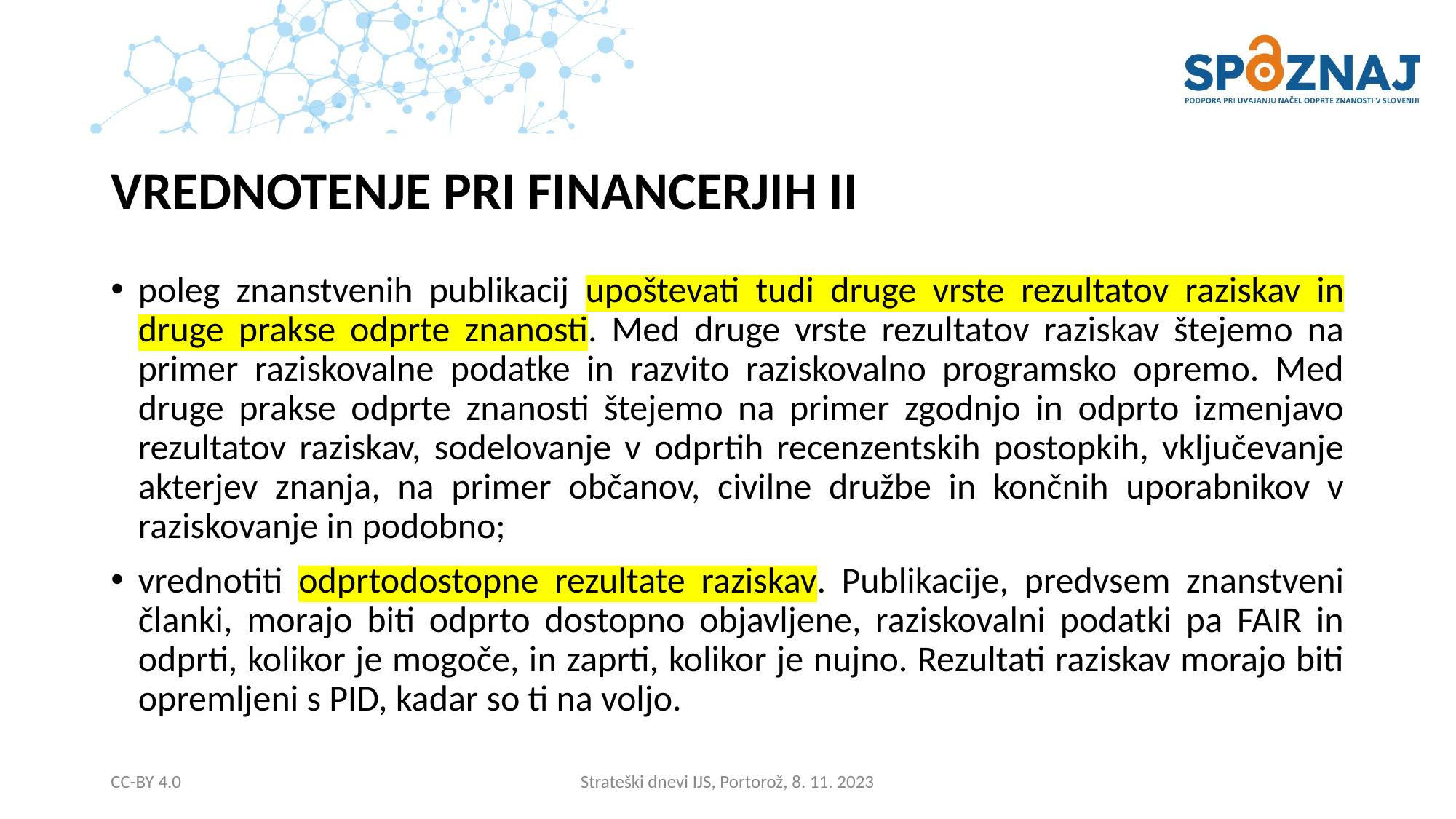

vrednotenje pri financerjih II
poleg znanstvenih publikacij upoštevati tudi druge vrste rezultatov raziskav in druge prakse odprte znanosti. Med druge vrste rezultatov raziskav štejemo na primer raziskovalne podatke in razvito raziskovalno programsko opremo. Med druge prakse odprte znanosti štejemo na primer zgodnjo in odprto izmenjavo rezultatov raziskav, sodelovanje v odprtih recenzentskih postopkih, vključevanje akterjev znanja, na primer občanov, civilne družbe in končnih uporabnikov v raziskovanje in podobno;
vrednotiti odprtodostopne rezultate raziskav. Publikacije, predvsem znanstveni članki, morajo biti odprto dostopno objavljene, raziskovalni podatki pa FAIR in odprti, kolikor je mogoče, in zaprti, kolikor je nujno. Rezultati raziskav morajo biti opremljeni s PID, kadar so ti na voljo.
CC-BY 4.0
Strateški dnevi IJS, Portorož, 8. 11. 2023